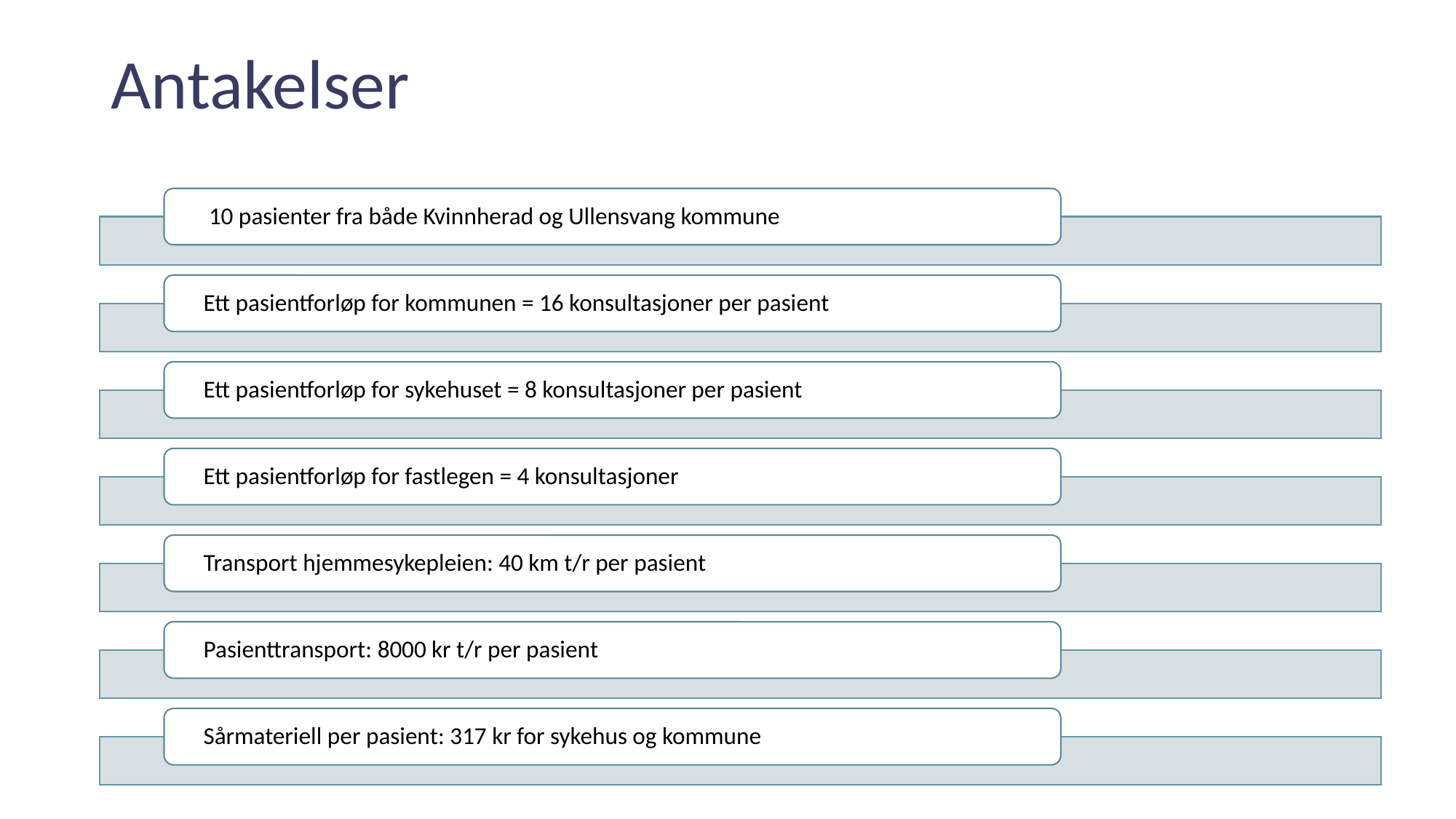

# Antakelser
 10 pasienter fra både Kvinnherad og Ullensvang kommune
Ett pasientforløp for kommunen = 16 konsultasjoner per pasient
Ett pasientforløp for sykehuset = 8 konsultasjoner per pasient
Ett pasientforløp for fastlegen = 4 konsultasjoner
Transport hjemmesykepleien: 40 km t/r per pasient
Pasienttransport: 8000 kr t/r per pasient
Sårmateriell per pasient: 317 kr for sykehus og kommune